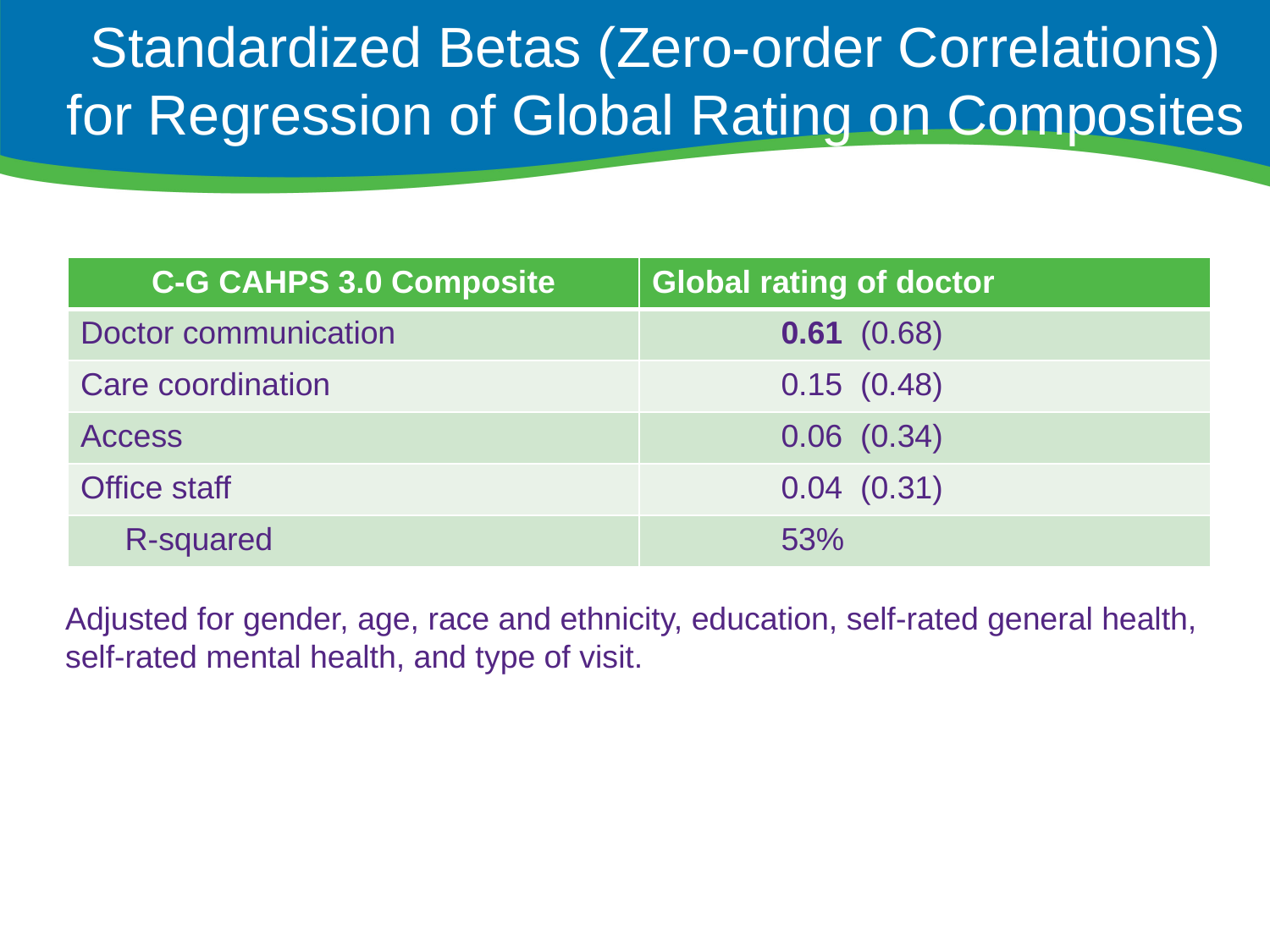

# Standardized Betas (Zero-order Correlations) for Regression of Global Rating on Composites
| C-G CAHPS 3.0 Composite | Global rating of doctor |
| --- | --- |
| Doctor communication | 0.61 (0.68) |
| Care coordination | 0.15 (0.48) |
| Access | 0.06 (0.34) |
| Office staff | 0.04 (0.31) |
| R-squared | 53% |
Adjusted for gender, age, race and ethnicity, education, self-rated general health,
self-rated mental health, and type of visit.